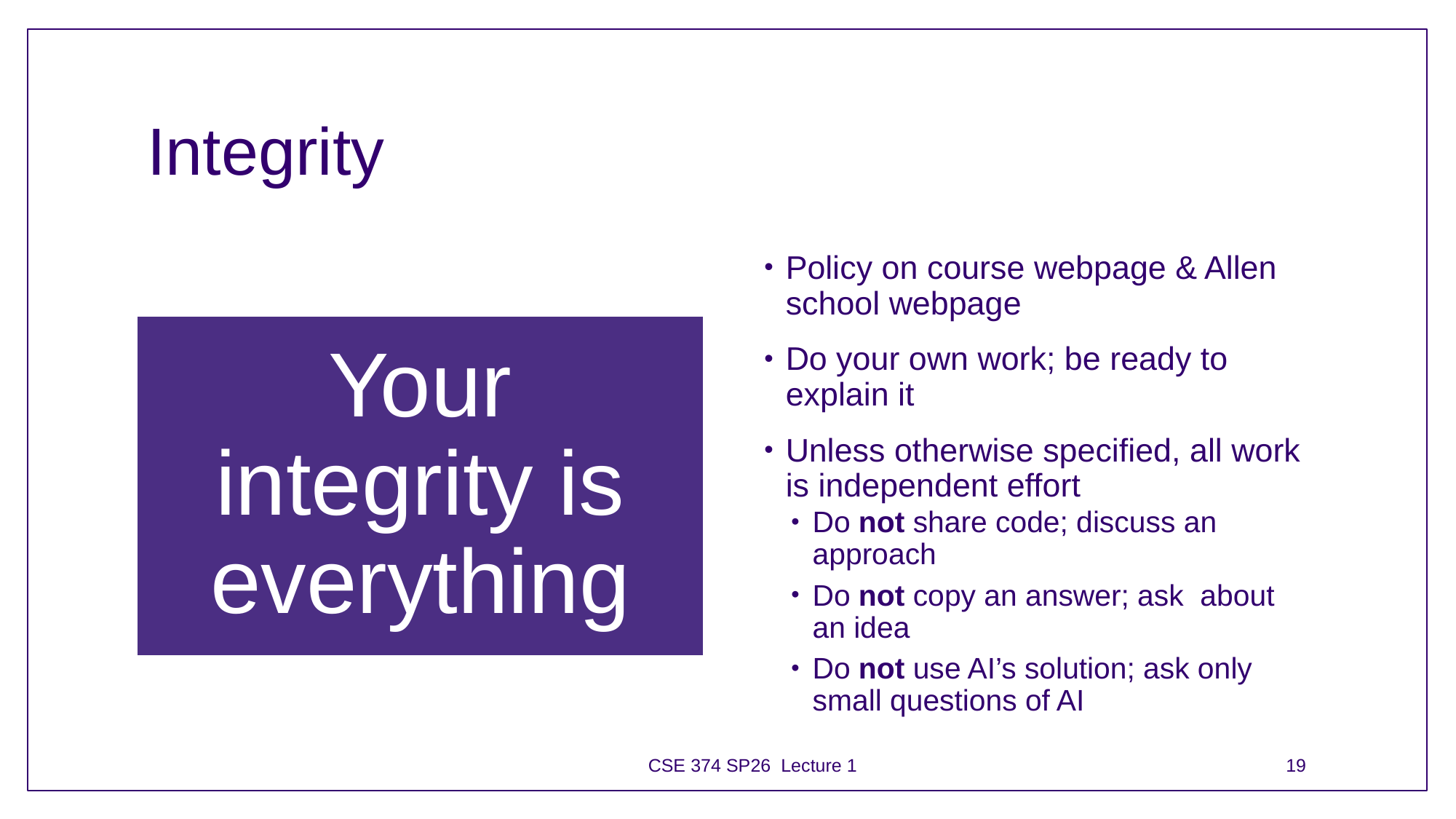

# Integrity
Your integrity is everything
Policy on course webpage & Allen school webpage
Do your own work; be ready to explain it
Unless otherwise specified, all work is independent effort
Do not share code; discuss an approach
Do not copy an answer; ask  about an idea
Do not use AI’s solution; ask only small questions of AI
CSE 374 SP26  Lecture 1
19